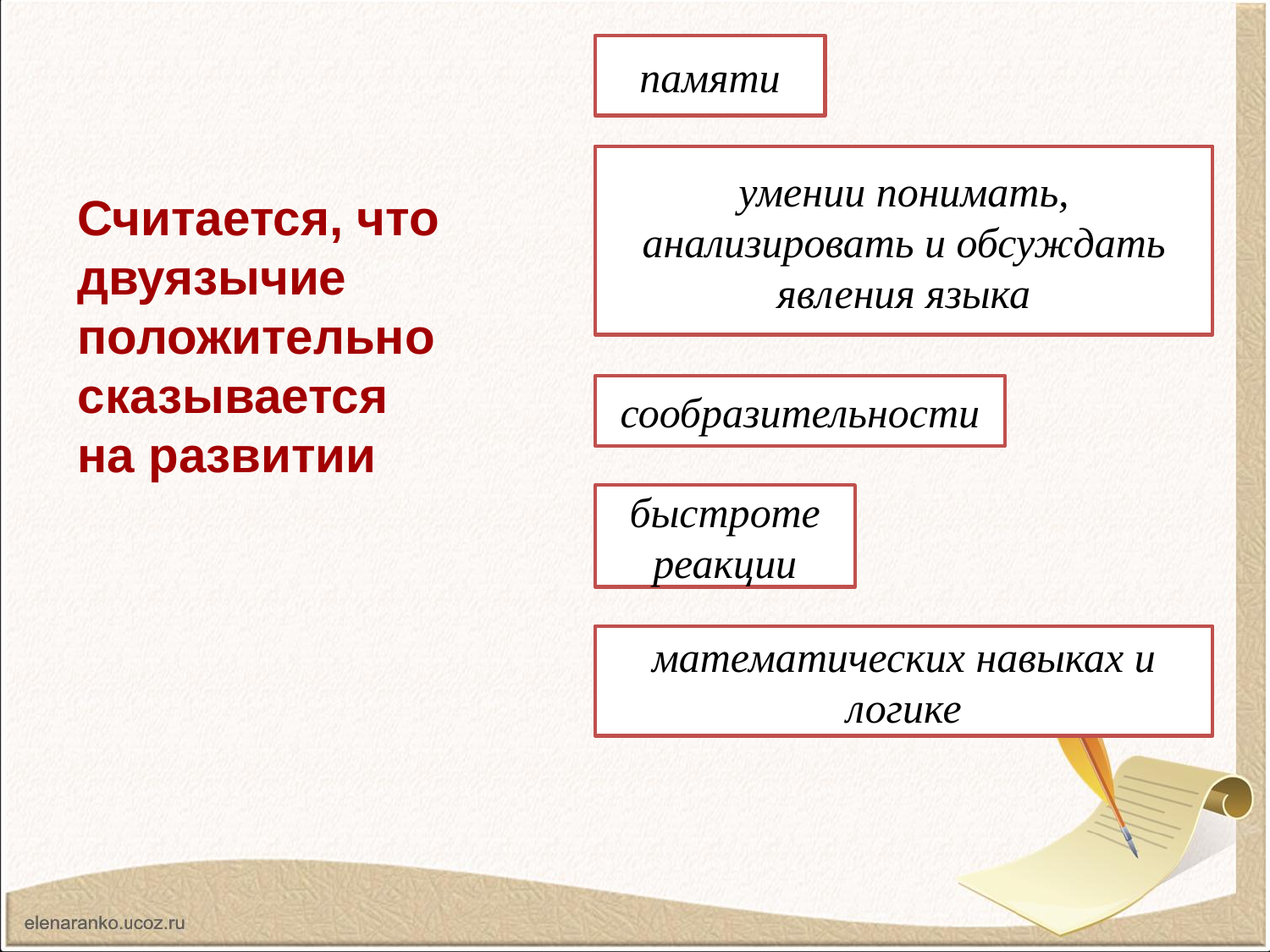

# Считается, что двуязычие положительно сказывается на развитии
памяти
умении понимать, анализировать и обсуждать явления языка

сообразительности
быстроте реакции
математических навыках и логике